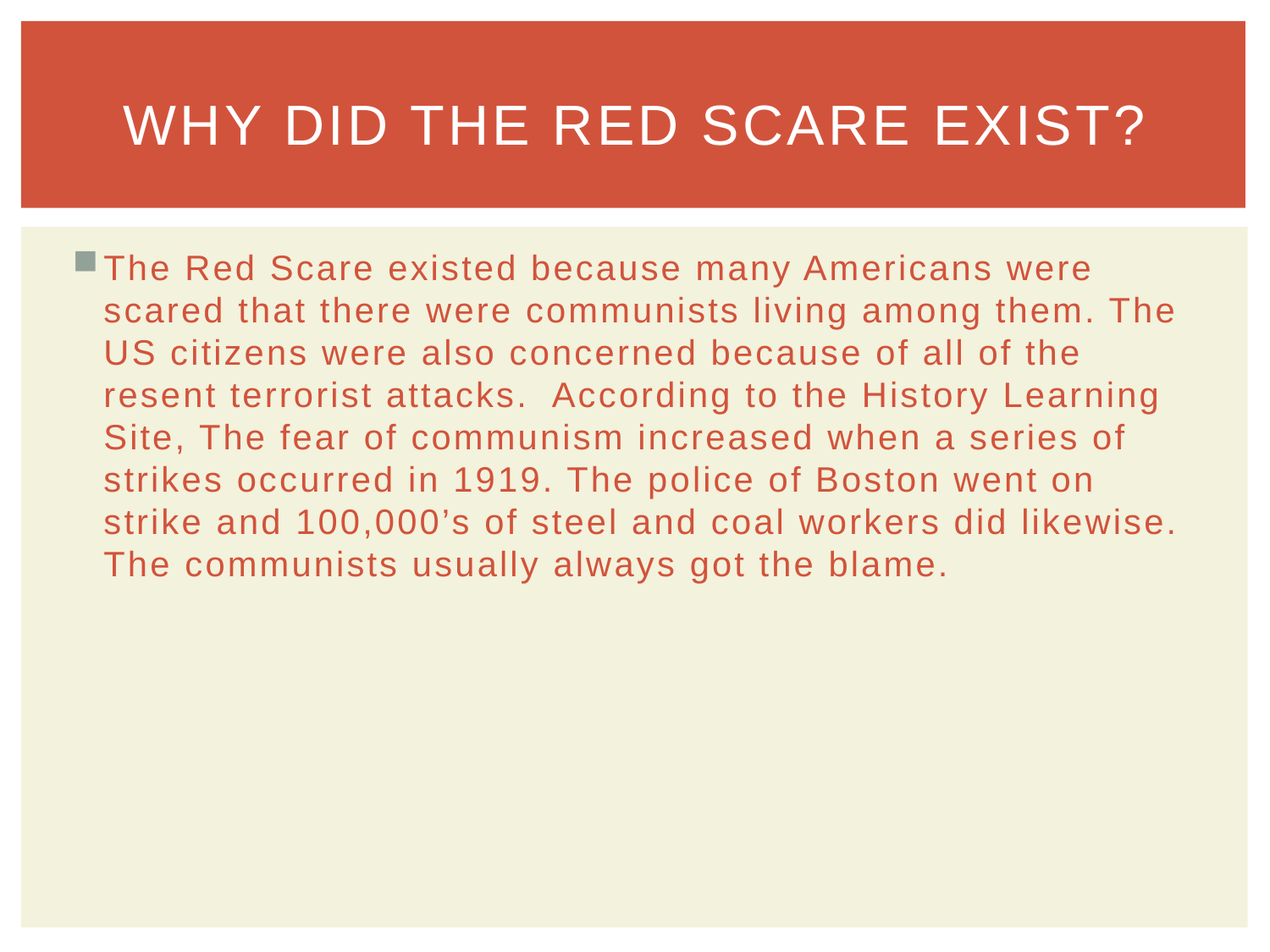

# Why did the red scare exist?
The Red Scare existed because many Americans were scared that there were communists living among them. The US citizens were also concerned because of all of the resent terrorist attacks.  According to the History Learning Site, The fear of communism increased when a series of strikes occurred in 1919. The police of Boston went on strike and 100,000’s of steel and coal workers did likewise. The communists usually always got the blame.